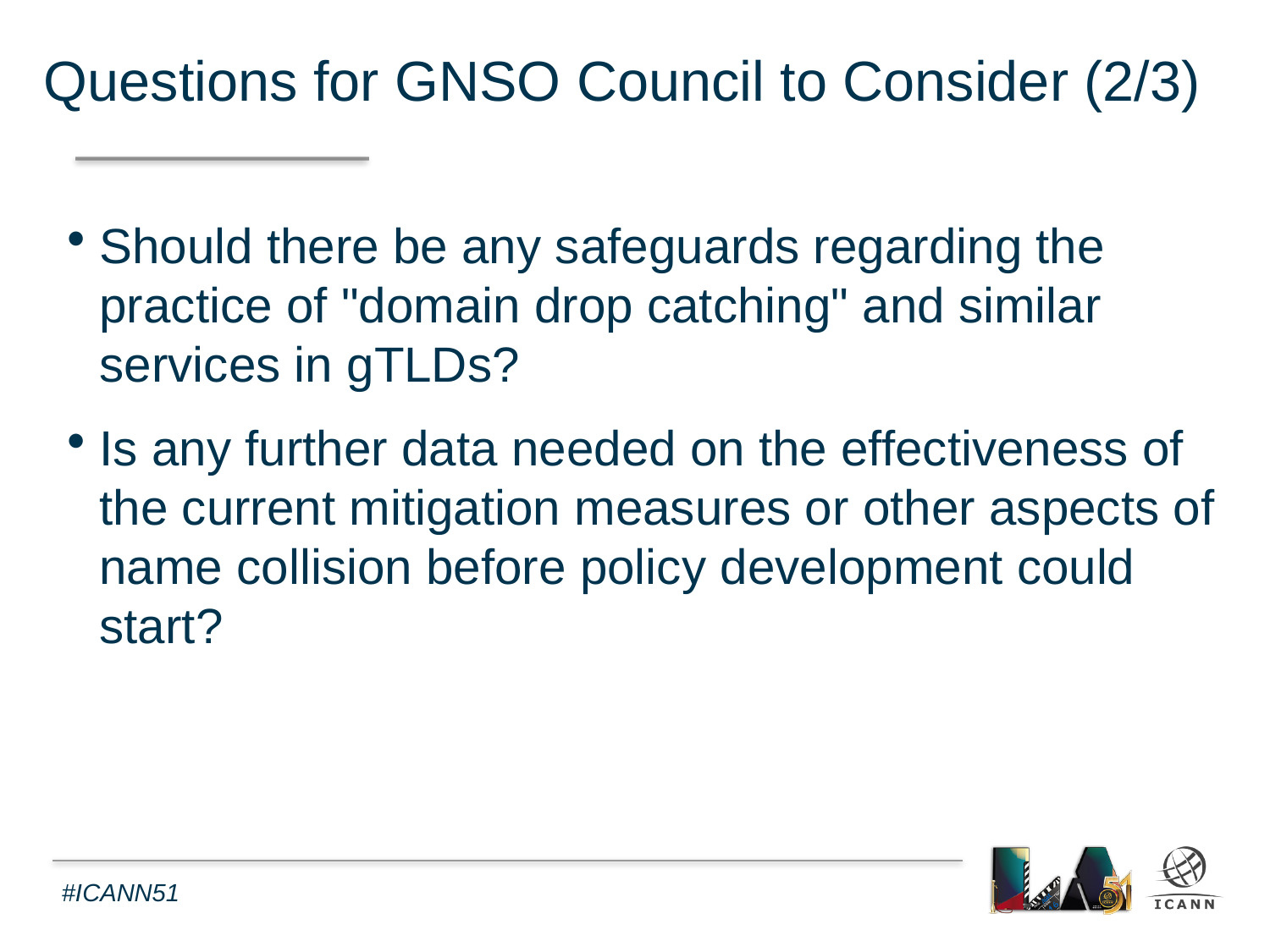

Questions for GNSO Council to Consider (2/3)
Should there be any safeguards regarding the practice of "domain drop catching" and similar services in gTLDs?
Is any further data needed on the effectiveness of the current mitigation measures or other aspects of name collision before policy development could start?